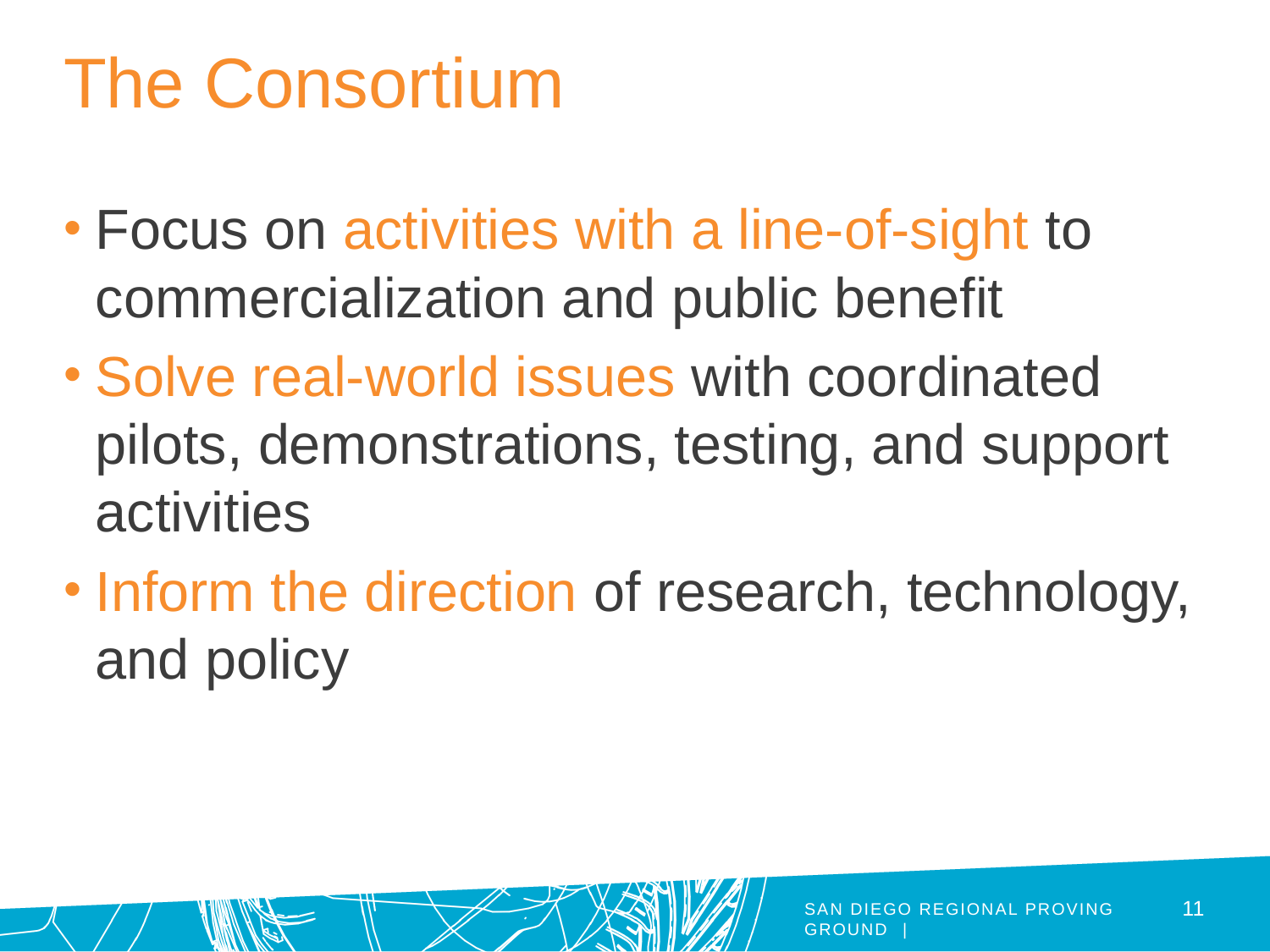

# The Consortium
Focus on activities with a line-of-sight to commercialization and public benefit​
Solve real-world issues with coordinated pilots, demonstrations, testing, and support activities​
Inform the direction of research, technology, and policy​